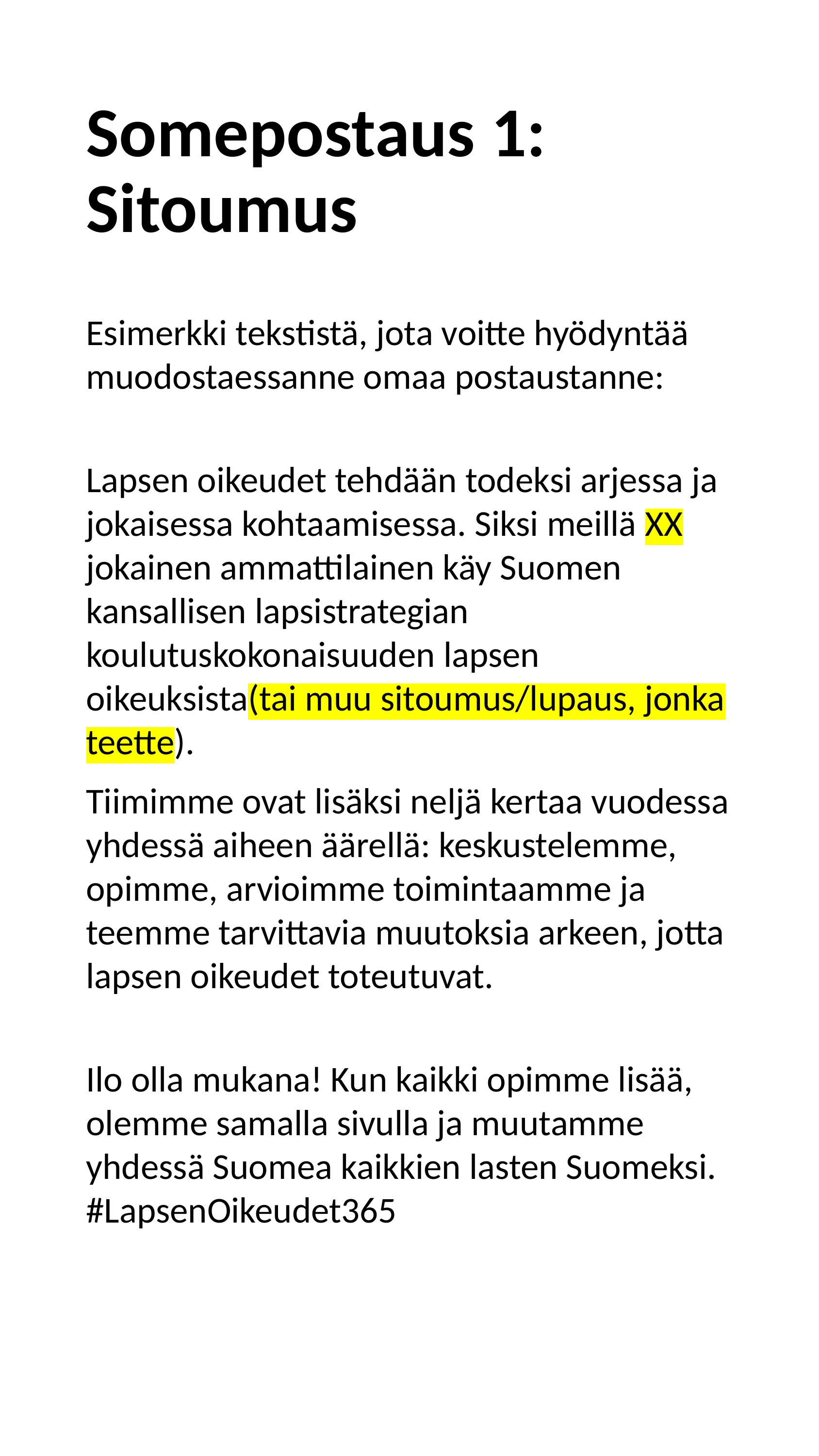

Somepostaus 1: Sitoumus
Esimerkki tekstistä, jota voitte hyödyntää muodostaessanne omaa postaustanne:
Lapsen oikeudet tehdään todeksi arjessa ja jokaisessa kohtaamisessa. Siksi meillä XX jokainen ammattilainen käy Suomen kansallisen lapsistrategian koulutuskokonaisuuden lapsen oikeuksista(tai muu sitoumus/lupaus, jonka teette).
Tiimimme ovat lisäksi neljä kertaa vuodessa yhdessä aiheen äärellä: keskustelemme, opimme, arvioimme toimintaamme ja teemme tarvittavia muutoksia arkeen, jotta lapsen oikeudet toteutuvat.
Ilo olla mukana! Kun kaikki opimme lisää, olemme samalla sivulla ja muutamme yhdessä Suomea kaikkien lasten Suomeksi. #LapsenOikeudet365